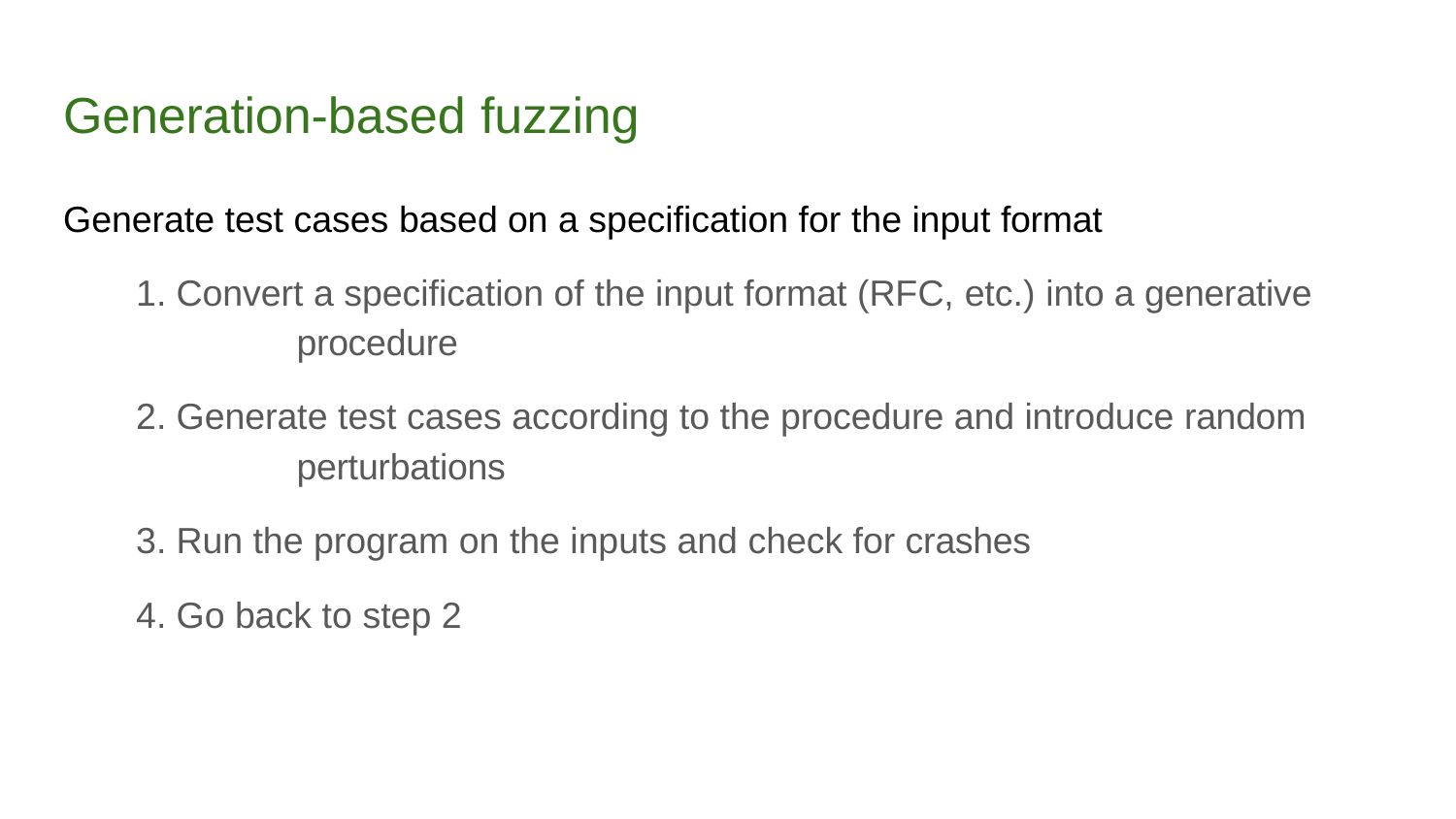

# Generation-based fuzzing
Generate test cases based on a specification for the input format
Convert a specification of the input format (RFC, etc.) into a generative 	procedure
Generate test cases according to the procedure and introduce random 	perturbations
Run the program on the inputs and check for crashes
Go back to step 2